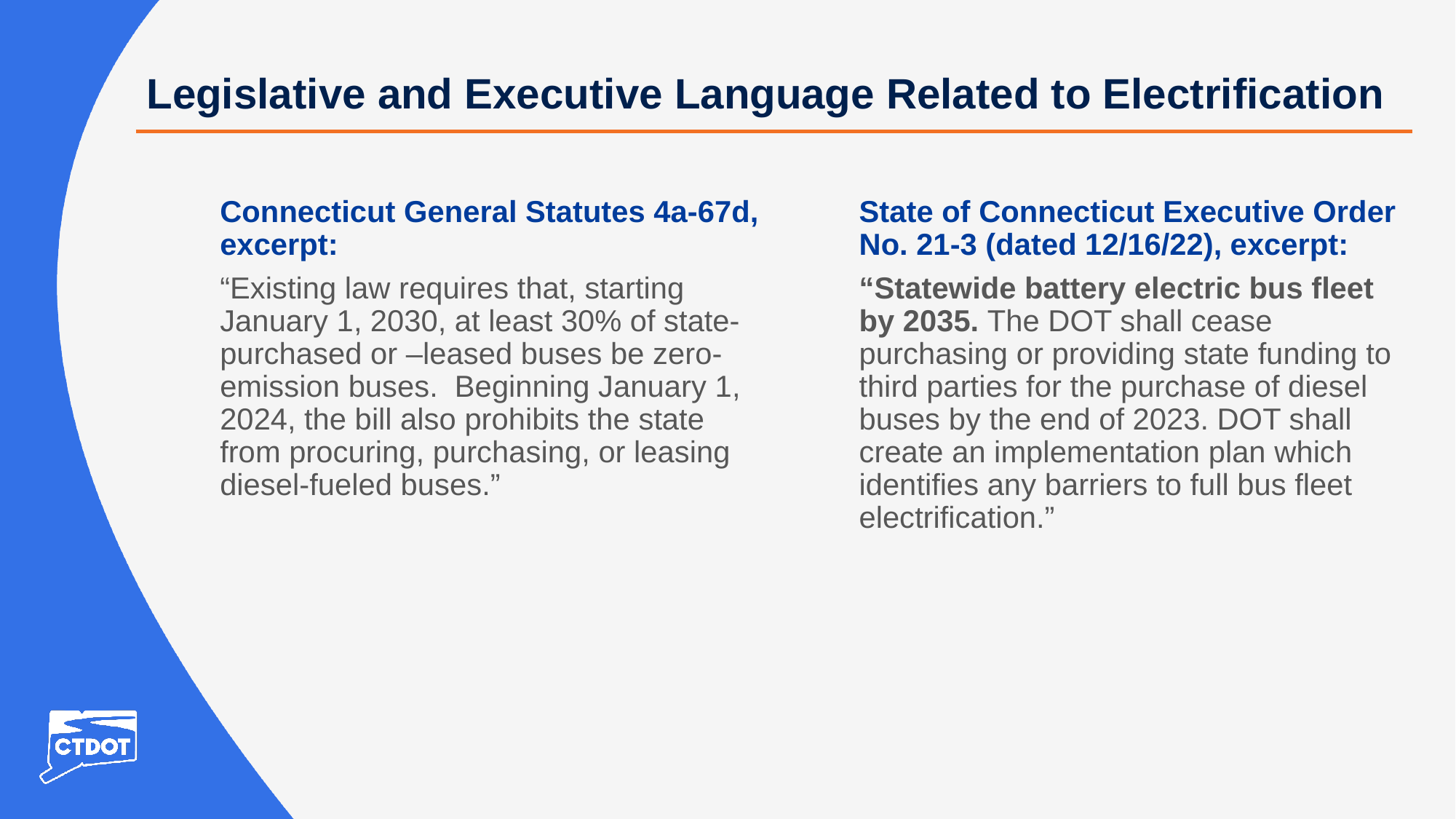

# Legislative and Executive Language Related to Electrification
Connecticut General Statutes 4a-67d, excerpt:
State of Connecticut Executive Order No. 21-3 (dated 12/16/22), excerpt:
“Existing law requires that, starting January 1, 2030, at least 30% of state-purchased or –leased buses be zero-emission buses.  Beginning January 1, 2024, the bill also prohibits the state from procuring, purchasing, or leasing diesel-fueled buses.”

“Statewide battery electric bus fleet by 2035. The DOT shall cease purchasing or providing state funding to third parties for the purchase of diesel buses by the end of 2023. DOT shall create an implementation plan which identifies any barriers to full bus fleet electrification.”